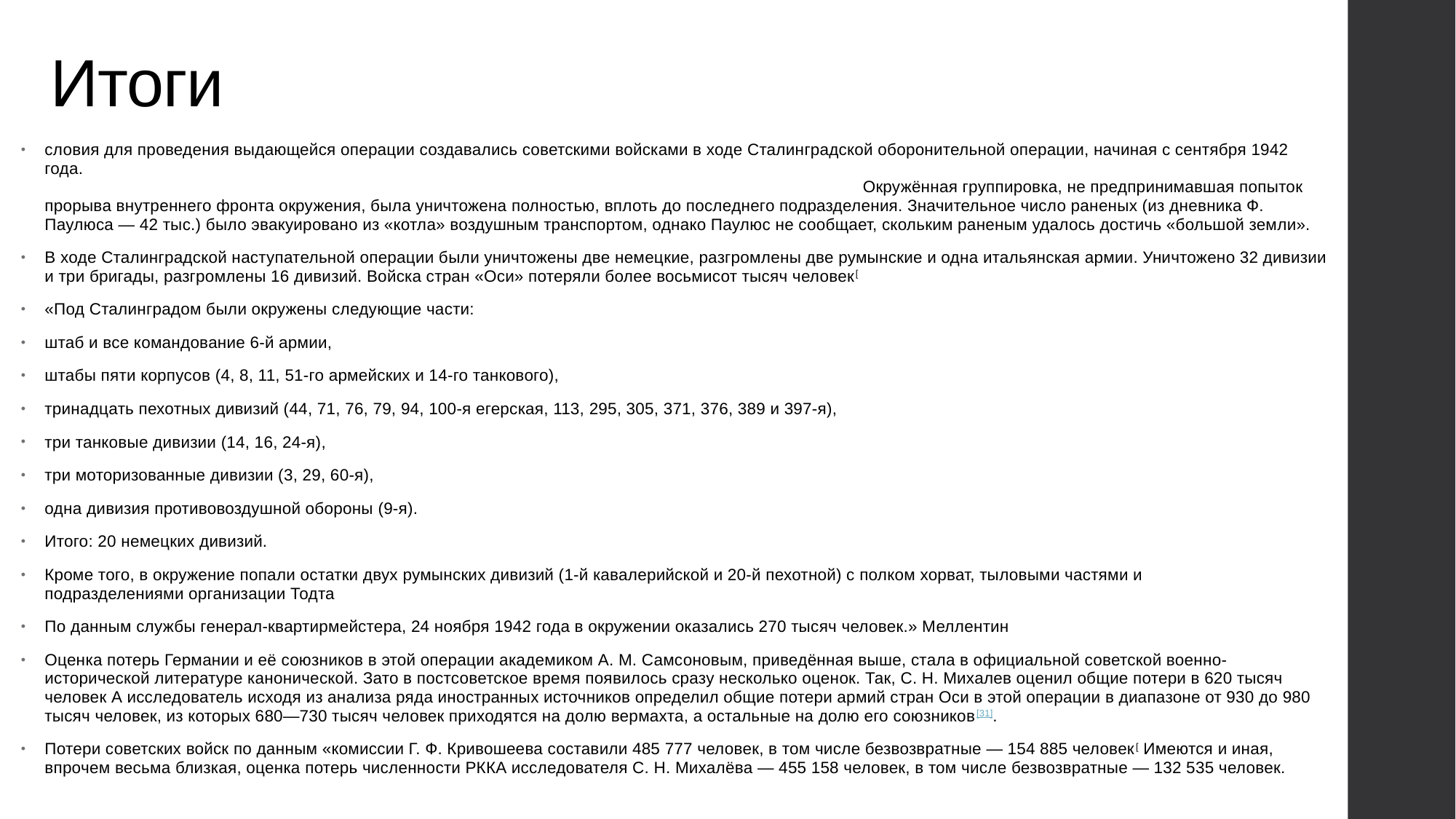

# Итоги
словия для проведения выдающейся операции создавались советскими войсками в ходе Сталинградской оборонительной операции, начиная с сентября 1942 года.                                                                                                                                                                                                                                                                                                                                                                                                                                                      Окружённая группировка, не предпринимавшая попыток прорыва внутреннего фронта окружения, была уничтожена полностью, вплоть до последнего подразделения. Значительное число раненых (из дневника Ф. Паулюса — 42 тыс.) было эвакуировано из «котла» воздушным транспортом, однако Паулюс не сообщает, скольким раненым удалось достичь «большой земли».
В ходе Сталинградской наступательной операции были уничтожены две немецкие, разгромлены две румынские и одна итальянская армии. Уничтожено 32 дивизии и три бригады, разгромлены 16 дивизий. Войска стран «Оси» потеряли более восьмисот тысяч человек[
«Под Сталинградом были окружены следующие части:
штаб и все командование 6-й армии,
штабы пяти корпусов (4, 8, 11, 51-го армейских и 14-го танкового),
тринадцать пехотных дивизий (44, 71, 76, 79, 94, 100-я егерская, 113, 295, 305, 371, 376, 389 и 397-я),
три танковые дивизии (14, 16, 24-я),
три моторизованные дивизии (3, 29, 60-я),
одна дивизия противовоздушной обороны (9-я).
Итого: 20 немецких дивизий.
Кроме того, в окружение попали остатки двух румынских дивизий (1-й кавалерийской и 20-й пехотной) с полком хорват, тыловыми частями и подразделениями организации Тодта
По данным службы генерал-квартирмейстера, 24 ноября 1942 года в окружении оказались 270 тысяч человек.» Меллентин
Оценка потерь Германии и её союзников в этой операции академиком А. М. Самсоновым, приведённая выше, стала в официальной советской военно-исторической литературе канонической. Зато в постсоветское время появилось сразу несколько оценок. Так, С. Н. Михалев оценил общие потери в 620 тысяч человек А исследователь исходя из анализа ряда иностранных источников определил общие потери армий стран Оси в этой операции в диапазоне от 930 до 980 тысяч человек, из которых 680—730 тысяч человек приходятся на долю вермахта, а остальные на долю его союзников[31].
Потери советских войск по данным «комиссии Г. Ф. Кривошеева составили 485 777 человек, в том числе безвозвратные — 154 885 человек[ Имеются и иная, впрочем весьма близкая, оценка потерь численности РККА исследователя С. Н. Михалёва — 455 158 человек, в том числе безвозвратные — 132 535 человек.